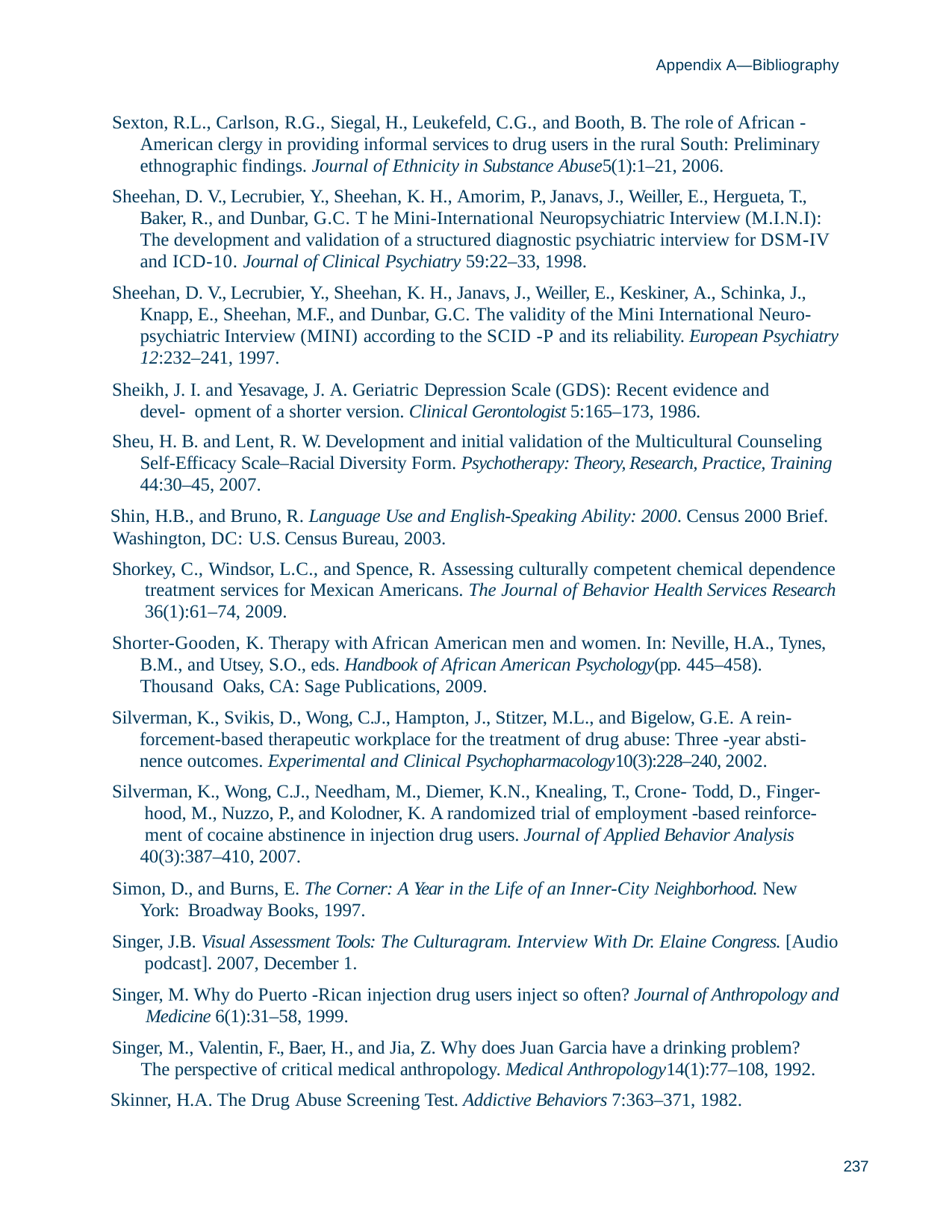

Appendix A—Bibliography

Sexton, R.L., Carlson, R.G., Siegal, H., Leukefeld, C.G., and Booth, B. The role of African -  American clergy in providing informal services to drug users in the rural South: Preliminary  ethnographic findings. Journal of Ethnicity in Substance Abuse5(1):1–21, 2006.
Sheehan, D. V., Lecrubier, Y., Sheehan, K. H., Amorim, P., Janavs, J., Weiller, E., Hergueta, T.,  Baker, R., and Dunbar, G.C. T he Mini-International Neuropsychiatric Interview (M.I.N.I):  The development and validation of a structured diagnostic psychiatric interview for DSM-IV  and ICD-10. Journal of Clinical Psychiatry 59:22–33, 1998.
Sheehan, D. V., Lecrubier, Y., Sheehan, K. H., Janavs, J., Weiller, E., Keskiner, A., Schinka, J.,  Knapp, E., Sheehan, M.F., and Dunbar, G.C. The validity of the Mini International Neuro-  psychiatric Interview (MINI) according to the SCID -P and its reliability. European Psychiatry  12:232–241, 1997.
Sheikh, J. I. and Yesavage, J. A. Geriatric Depression Scale (GDS): Recent evidence and devel-  opment of a shorter version. Clinical Gerontologist 5:165–173, 1986.
Sheu, H. B. and Lent, R. W. Development and initial validation of the Multicultural Counseling  Self-Efficacy Scale–Racial Diversity Form. Psychotherapy: Theory, Research, Practice, Training  44:30–45, 2007.
Shin, H.B., and Bruno, R. Language Use and English-Speaking Ability: 2000. Census 2000 Brief.
Washington, DC: U.S. Census Bureau, 2003.
Shorkey, C., Windsor, L.C., and Spence, R. Assessing culturally competent chemical dependence  treatment services for Mexican Americans. The Journal of Behavior Health Services Research  36(1):61–74, 2009.
Shorter-Gooden, K. Therapy with African American men and women. In: Neville, H.A., Tynes,  B.M., and Utsey, S.O., eds. Handbook of African American Psychology(pp. 445–458). Thousand  Oaks, CA: Sage Publications, 2009.
Silverman, K., Svikis, D., Wong, C.J., Hampton, J., Stitzer, M.L., and Bigelow, G.E. A rein-  forcement-based therapeutic workplace for the treatment of drug abuse: Three -year absti-  nence outcomes. Experimental and Clinical Psychopharmacology10(3):228–240, 2002.
Silverman, K., Wong, C.J., Needham, M., Diemer, K.N., Knealing, T., Crone- Todd, D., Finger-  hood, M., Nuzzo, P., and Kolodner, K. A randomized trial of employment -based reinforce-  ment of cocaine abstinence in injection drug users. Journal of Applied Behavior Analysis  40(3):387–410, 2007.
Simon, D., and Burns, E. The Corner: A Year in the Life of an Inner-City Neighborhood. New York:  Broadway Books, 1997.
Singer, J.B. Visual Assessment Tools: The Culturagram. Interview With Dr. Elaine Congress. [Audio  podcast]. 2007, December 1.
Singer, M. Why do Puerto -Rican injection drug users inject so often? Journal of Anthropology and  Medicine 6(1):31–58, 1999.
Singer, M., Valentin, F., Baer, H., and Jia, Z. Why does Juan Garcia have a drinking problem?  The perspective of critical medical anthropology. Medical Anthropology14(1):77–108, 1992.
Skinner, H.A. The Drug Abuse Screening Test. Addictive Behaviors 7:363–371, 1982.

237